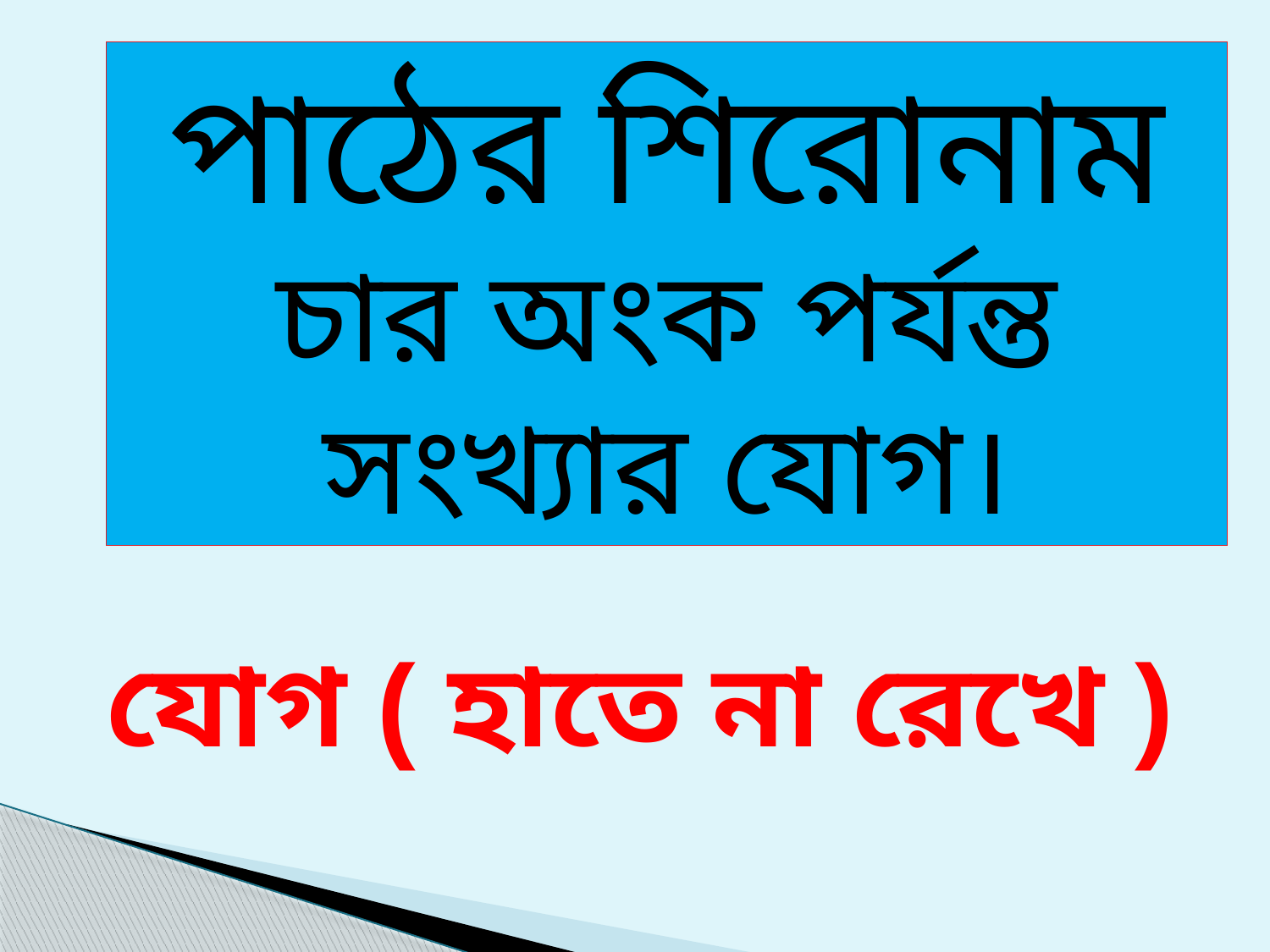

পাঠের শিরোনাম
চার অংক পর্যন্ত সংখ্যার যোগ।
যোগ ( হাতে না রেখে )